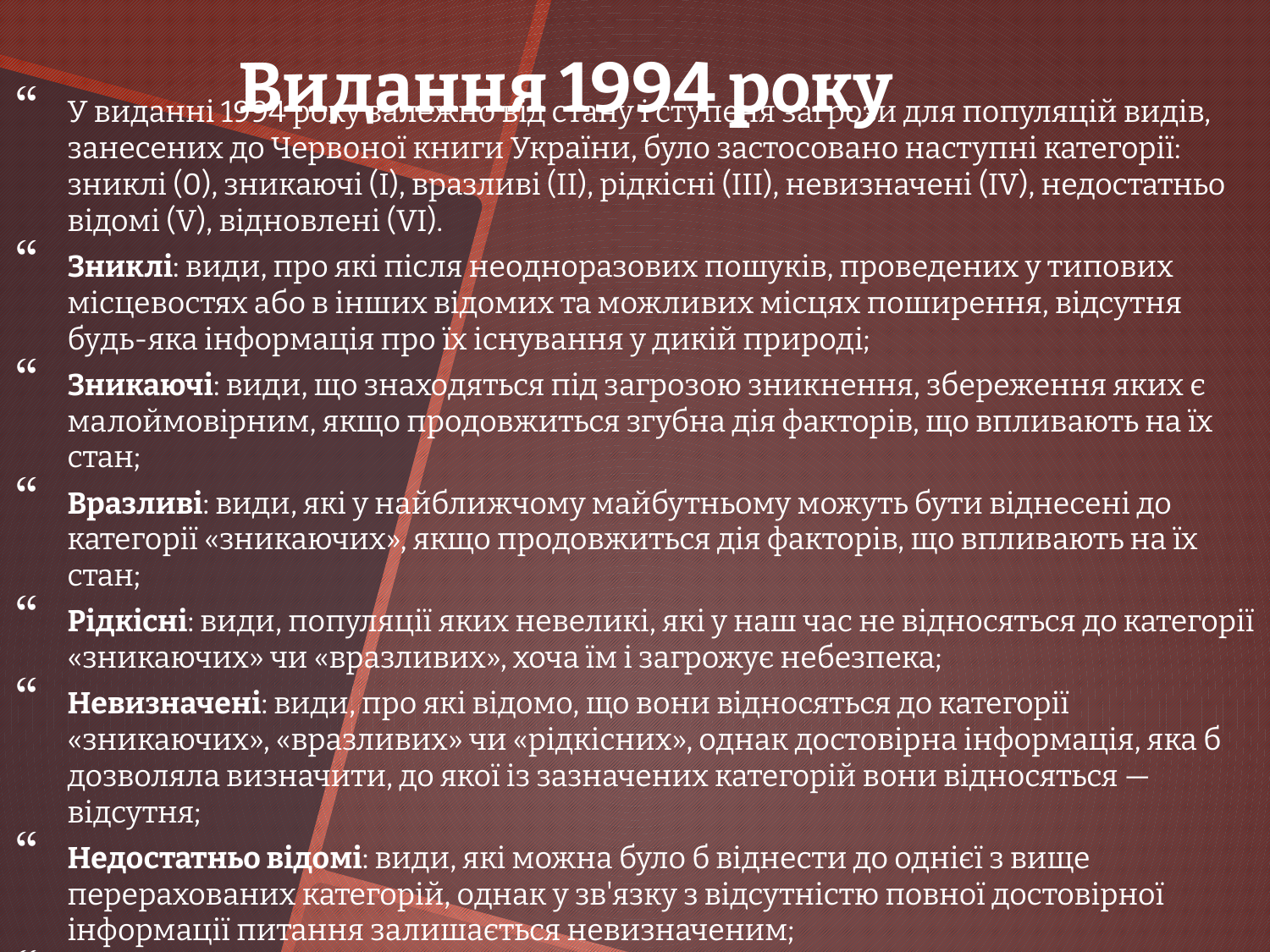

# Видання 1994 року
У виданні 1994 року залежно від стану і ступеня загрози для популяцій видів, занесених до Червоної книги України, було застосовано наступні категорії: зниклі (0), зникаючі (I), вразливі (II), рідкісні (III), невизначені (IV), недостатньо відомі (V), відновлені (VI).
Зниклі: види, про які після неодноразових пошуків, проведених у типових місцевостях або в інших відомих та можливих місцях поширення, відсутня будь-яка інформація про їх існування у дикій природі;
Зникаючі: види, що знаходяться під загрозою зникнення, збереження яких є малоймовірним, якщо продовжиться згубна дія факторів, що впливають на їх стан;
Вразливі: види, які у найближчому майбутньому можуть бути віднесені до категорії «зникаючих», якщо продовжиться дія факторів, що впливають на їх стан;
Рідкісні: види, популяції яких невеликі, які у наш час не відносяться до категорії «зникаючих» чи «вразливих», хоча їм і загрожує небезпека;
Невизначені: види, про які відомо, що вони відносяться до категорії «зникаючих», «вразливих» чи «рідкісних», однак достовірна інформація, яка б дозволяла визначити, до якої із зазначених категорій вони відносяться — відсутня;
Недостатньо відомі: види, які можна було б віднести до однієї з вище перерахованих категорій, однак у зв'язку з відсутністю повної достовірної інформації питання залишається невизначеним;
Відновлені — види, популяції яких завдяки вжитим заход